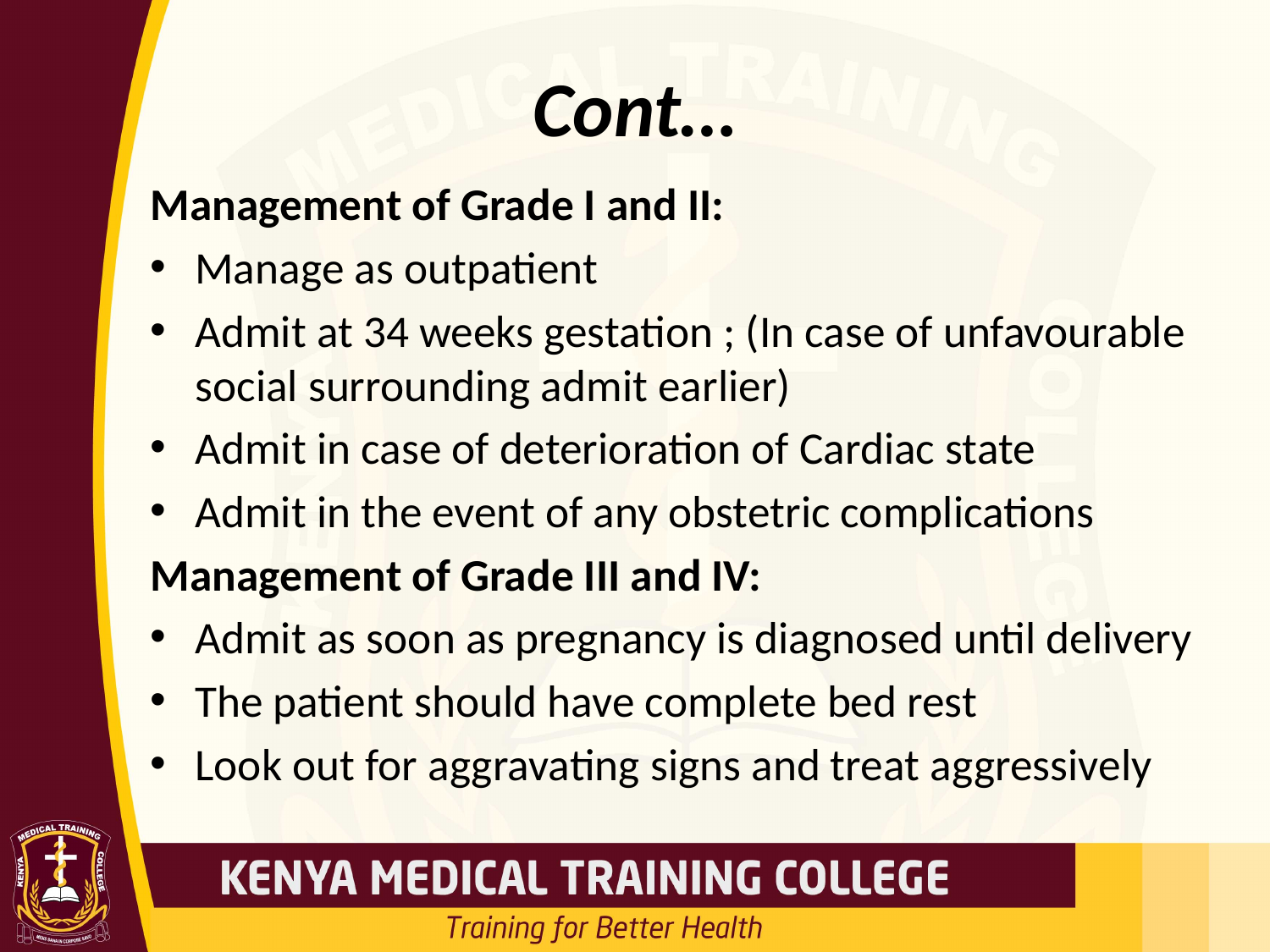

# Cont…
Management of Grade I and II:
Manage as outpatient
Admit at 34 weeks gestation ; (In case of unfavourable social surrounding admit earlier)
Admit in case of deterioration of Cardiac state
Admit in the event of any obstetric complications
Management of Grade III and IV:
Admit as soon as pregnancy is diagnosed until delivery
The patient should have complete bed rest
Look out for aggravating signs and treat aggressively